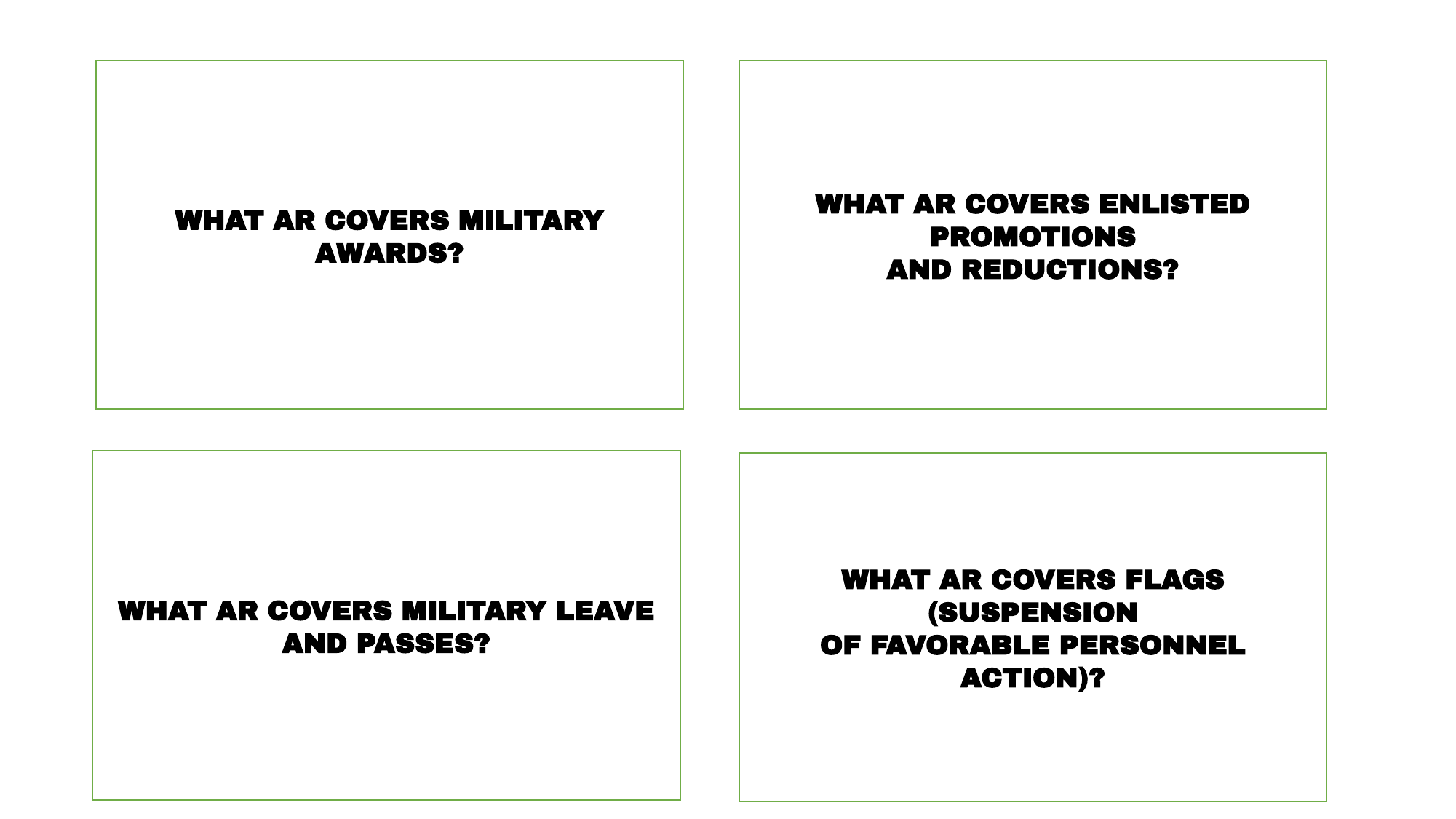

AR-600-8-22
WHAT AR COVERS MILITARY
AWARDS?
AR-600-8-19
WHAT AR COVERS ENLISTED PROMOTIONS
AND REDUCTIONS?
WHAT AR COVERS MILITARY LEAVE
AND PASSES?
AR 600-8-10
AR 600-8-2
WHAT AR COVERS FLAGS (SUSPENSION
OF FAVORABLE PERSONNEL
ACTION)?